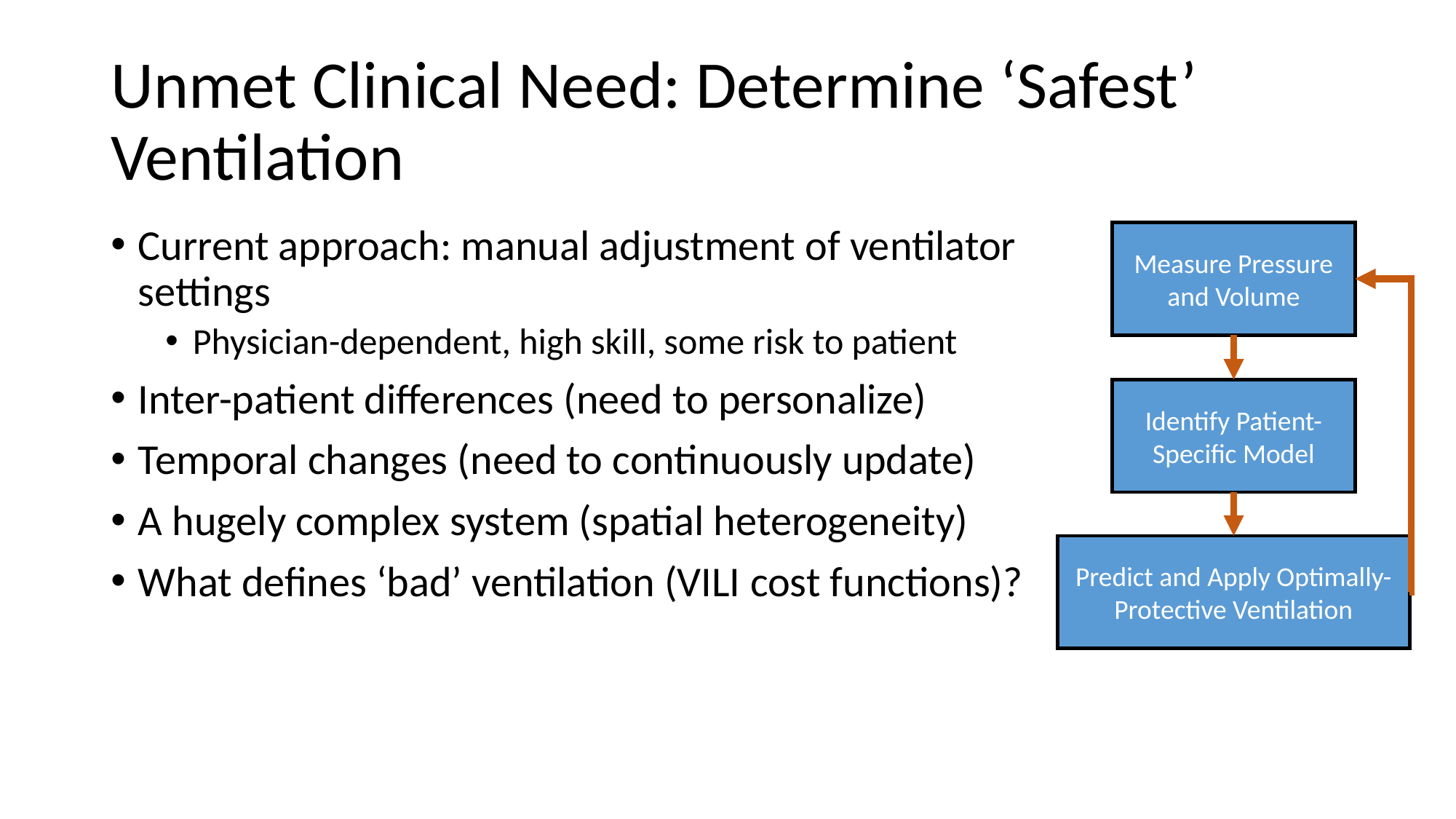

# Unmet Clinical Need: Determine ‘Safest’ Ventilation
Current approach: manual adjustment of ventilator settings
Physician-dependent, high skill, some risk to patient
Inter-patient differences (need to personalize)
Temporal changes (need to continuously update)
A hugely complex system (spatial heterogeneity)
What defines ‘bad’ ventilation (VILI cost functions)?
Measure Pressure and Volume
Identify Patient-Specific Model
Predict and Apply Optimally-Protective Ventilation